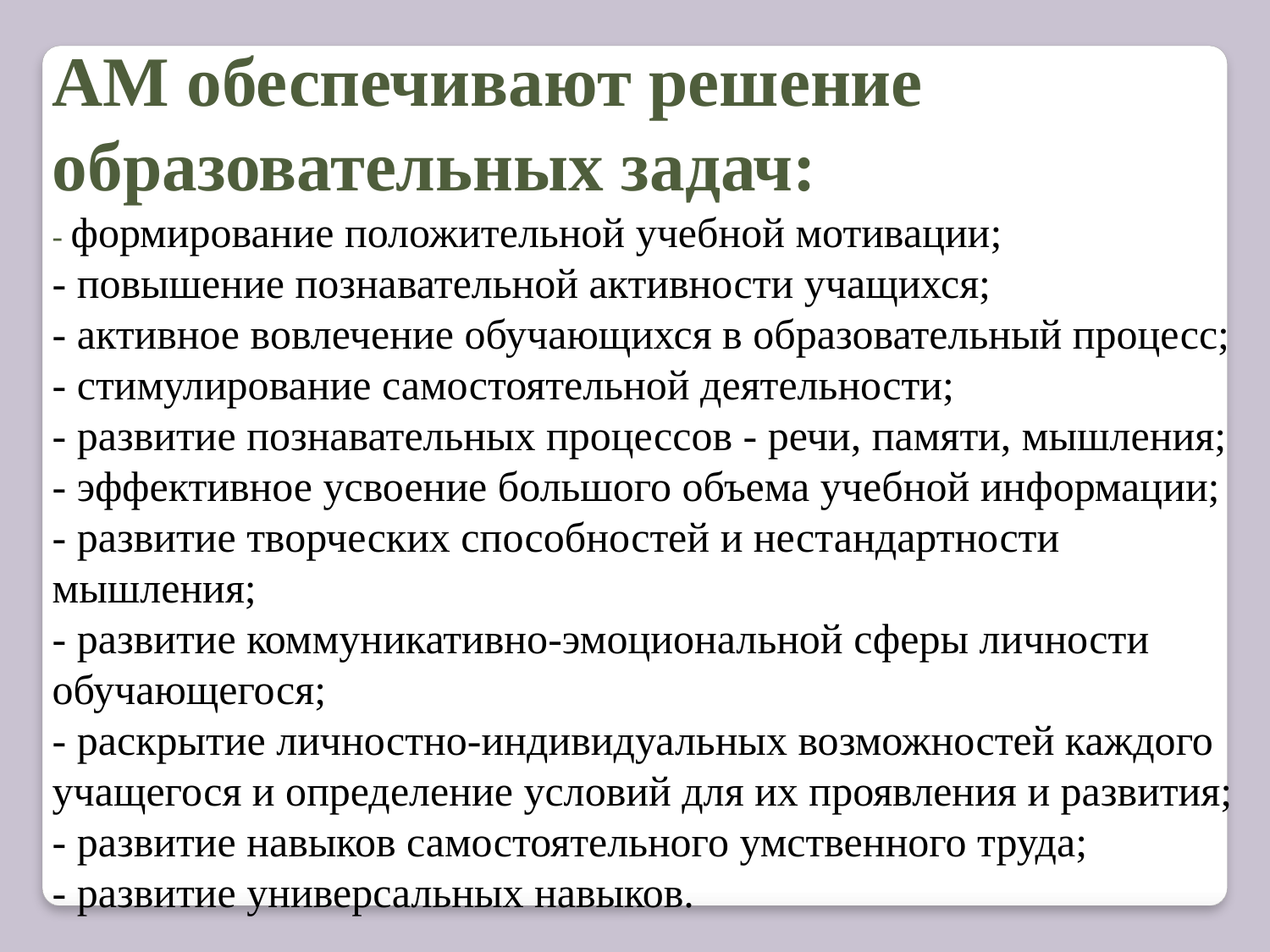

АМ обеспечивают решение образовательных задач:
- формирование положительной учебной мотивации;
- повышение познавательной активности учащихся;
- активное вовлечение обучающихся в образовательный процесс;
- стимулирование самостоятельной деятельности;
- развитие познавательных процессов - речи, памяти, мышления;
- эффективное усвоение большого объема учебной информации;
- развитие творческих способностей и нестандартности мышления;
- развитие коммуникативно-эмоциональной сферы личности обучающегося;
- раскрытие личностно-индивидуальных возможностей каждого учащегося и определение условий для их проявления и развития;
- развитие навыков самостоятельного умственного труда;
- развитие универсальных навыков.